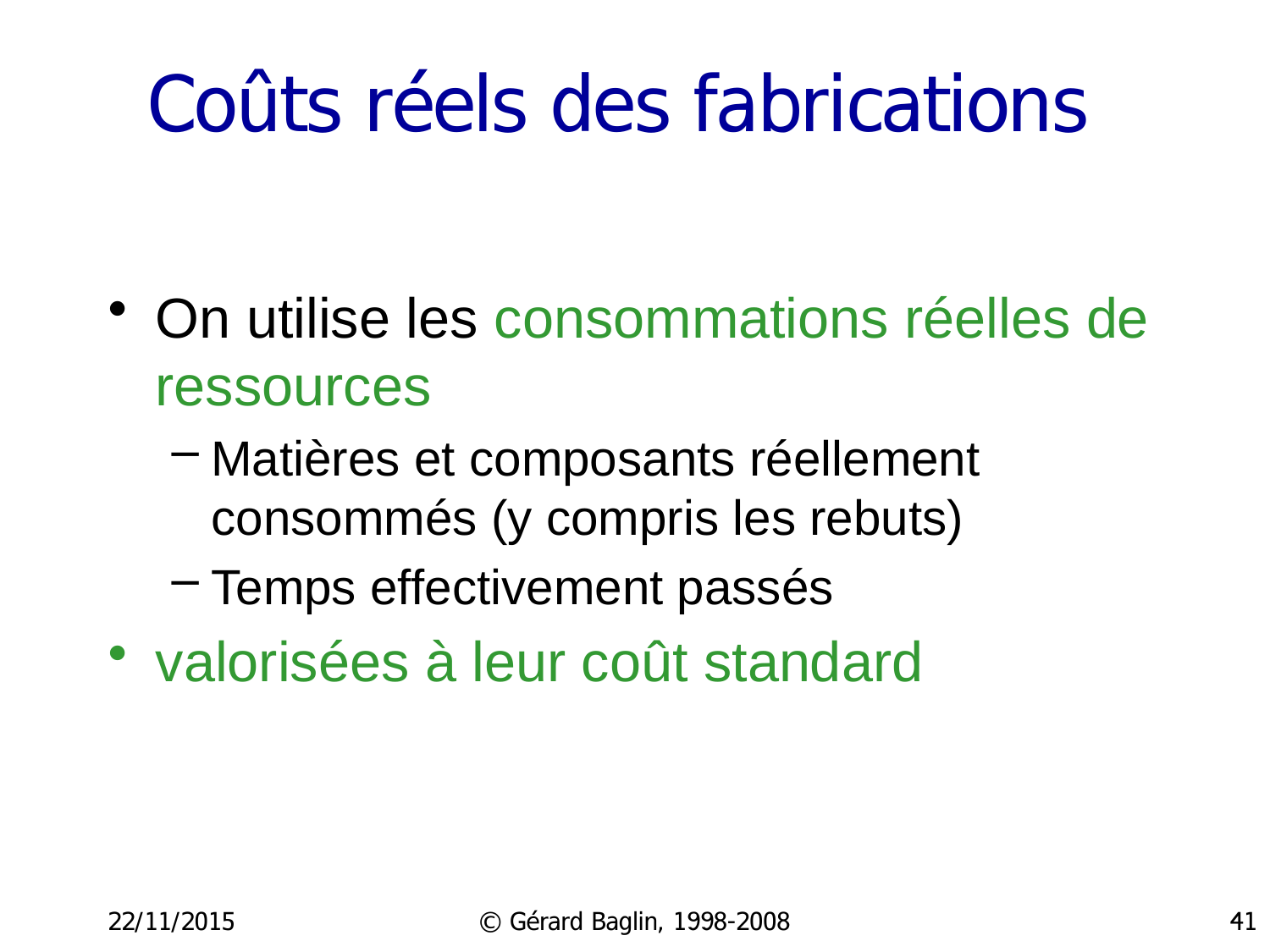

# Coûts réels des fabrications
On utilise les consommations réelles de ressources
Matières et composants réellement consommés (y compris les rebuts)
Temps effectivement passés
valorisées à leur coût standard
22/11/2015
© Gérard Baglin, 1998-2008
41